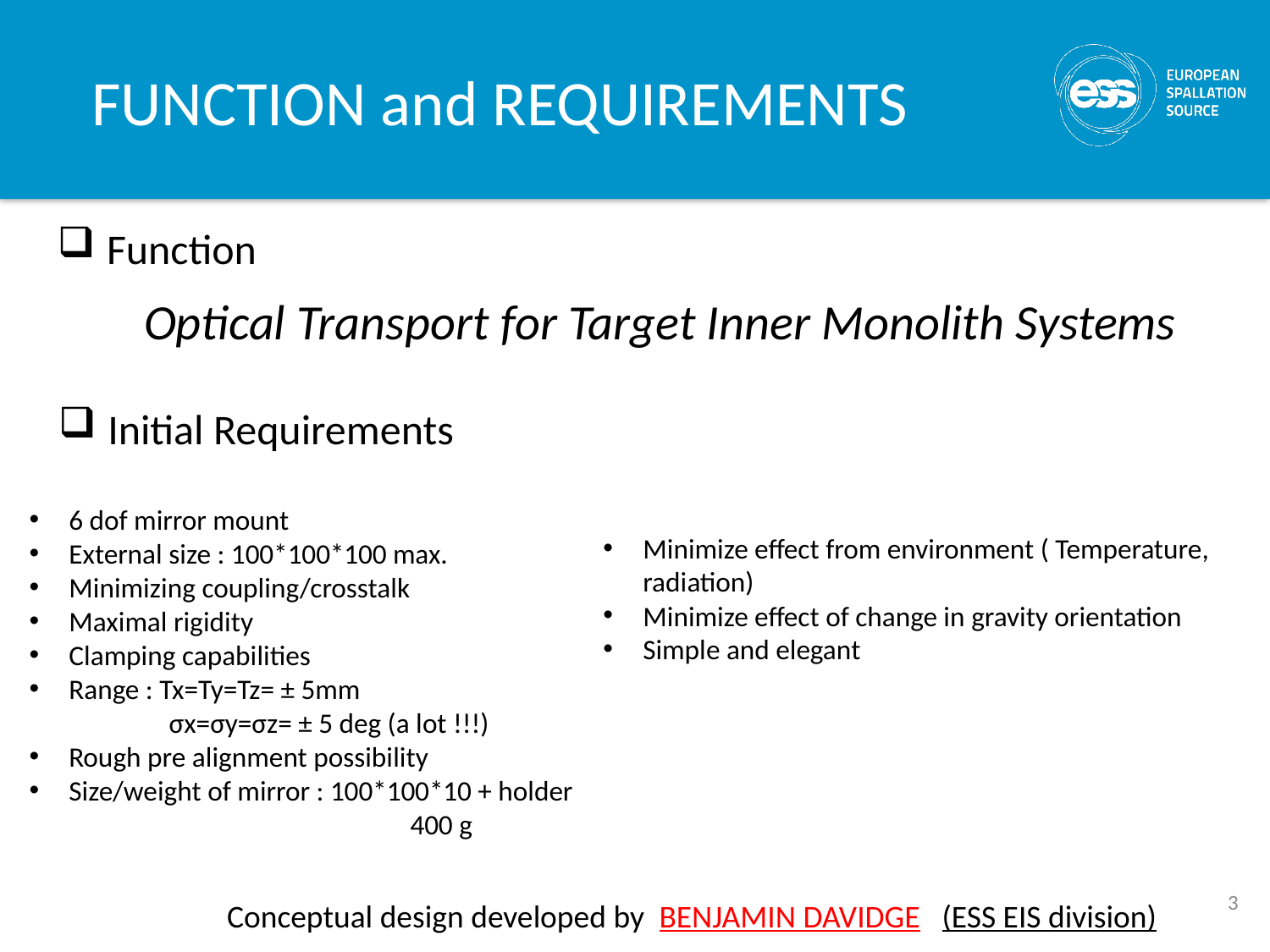

FUNCTION and REQUIREMENTS
 Function
Optical Transport for Target Inner Monolith Systems
 Initial Requirements
6 dof mirror mount
External size : 100*100*100 max.
Minimizing coupling/crosstalk
Maximal rigidity
Clamping capabilities
Range : Tx=Ty=Tz= ± 5mm
  	  σx=σy=σz= ± 5 deg (a lot !!!)
Rough pre alignment possibility
Size/weight of mirror : 100*100*10 + holder
			400 g
Minimize effect from environment ( Temperature, radiation)
Minimize effect of change in gravity orientation
Simple and elegant
3
Conceptual design developed by  BENJAMIN DAVIDGE   (ESS EIS division)